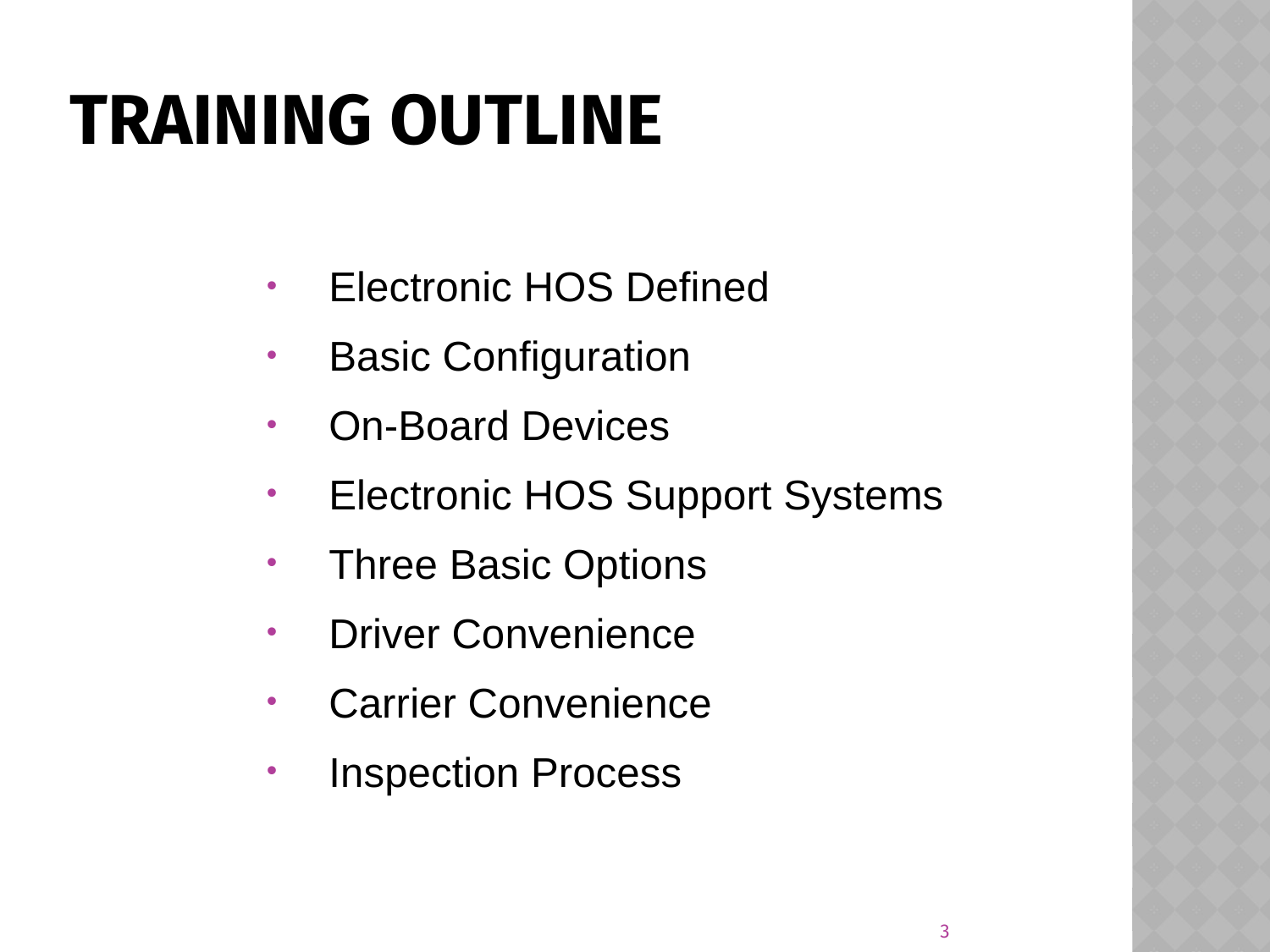

# Training Outline
Electronic HOS Defined
Basic Configuration
On-Board Devices
Electronic HOS Support Systems
Three Basic Options
Driver Convenience
Carrier Convenience
Inspection Process

3